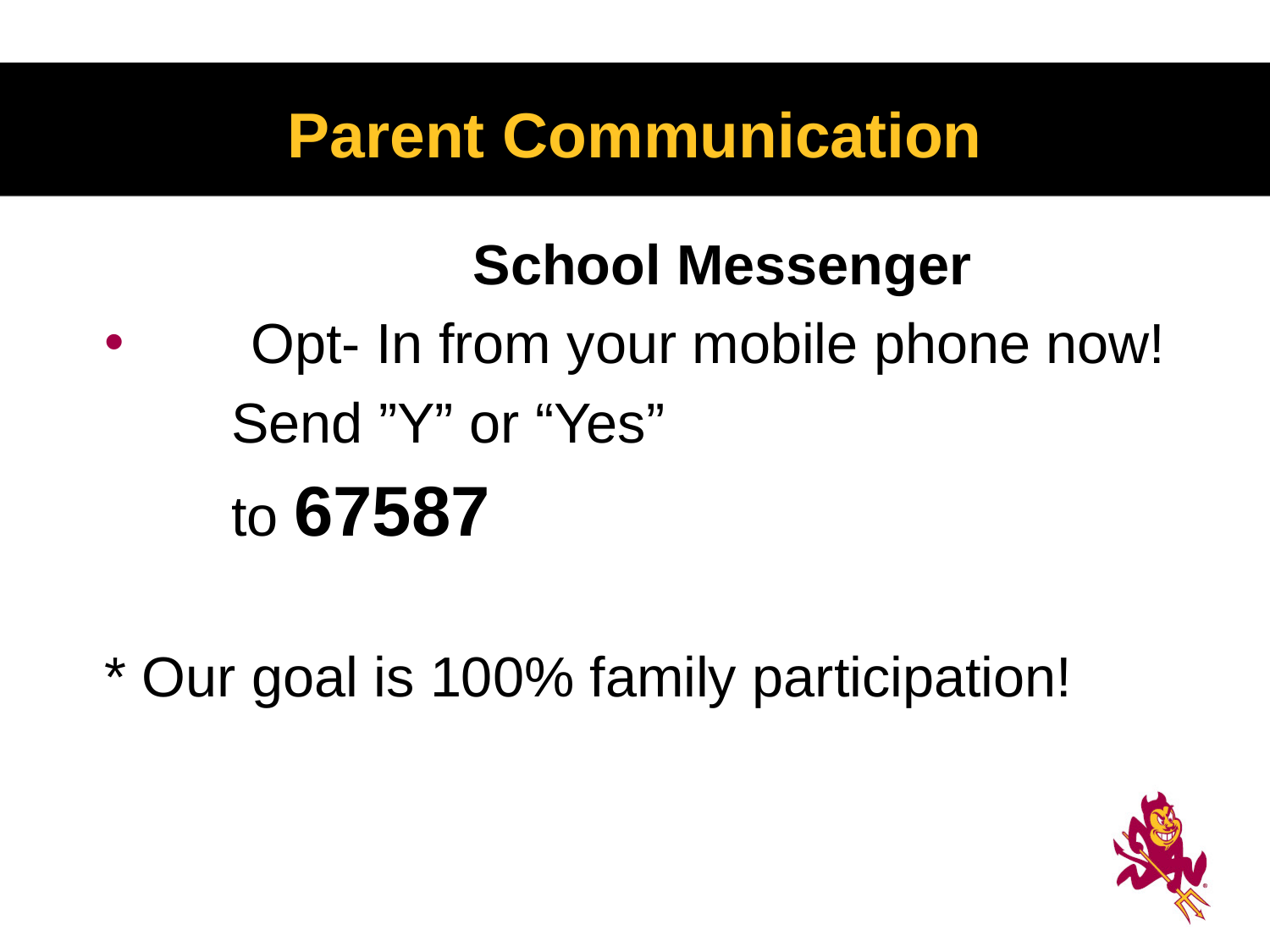

# Parent Communication
		School Messenger
	Opt- In from your mobile phone now!
	Send ”Y” or “Yes”
	to 67587

* Our goal is 100% family participation!